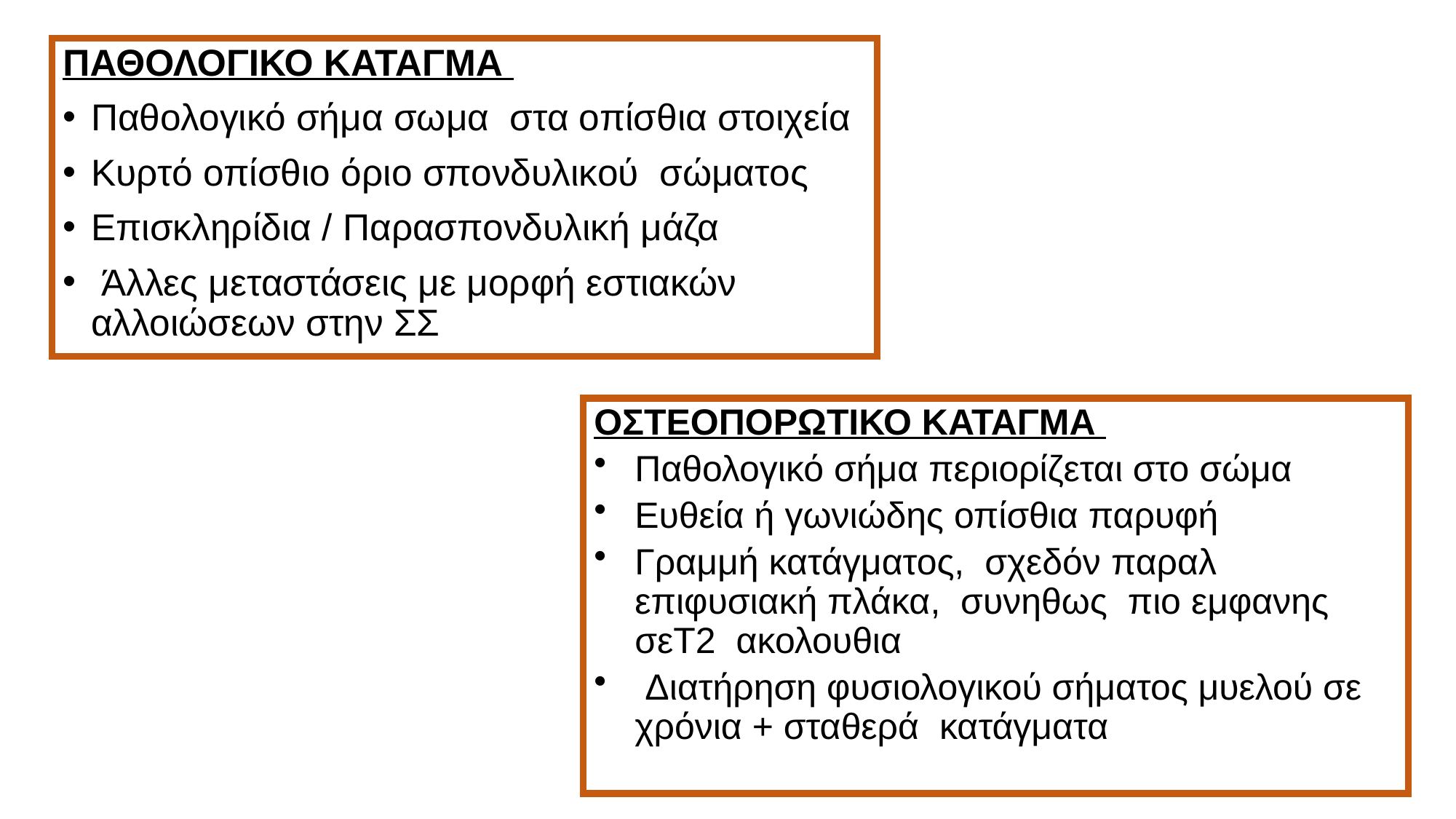

ΠΑΘΟΛΟΓΙΚΟ ΚΑΤΑΓΜΑ
Παθολογικό σήμα σωμα  στα οπίσθια στοιχεία
Κυρτό οπίσθιο όριο σπονδυλικού  σώματος
Επισκληρίδια / Παρασπονδυλική μάζα
 Άλλες μεταστάσεις με μορφή εστιακών αλλοιώσεων στην ΣΣ

ΟΣΤΕΟΠΟΡΩΤΙΚΟ ΚΑΤΑΓΜΑ
Παθολογικό σήμα περιορίζεται στο σώμα
Ευθεία ή γωνιώδης οπίσθια παρυφή
Γραμμή κατάγματος,  σχεδόν παραλ επιφυσιακή πλάκα,  συνηθως  πιο εμφανης σεΤ2  ακολουθια
 Διατήρηση φυσιολογικού σήματος μυελού σε χρόνια + σταθερά  κατάγματα